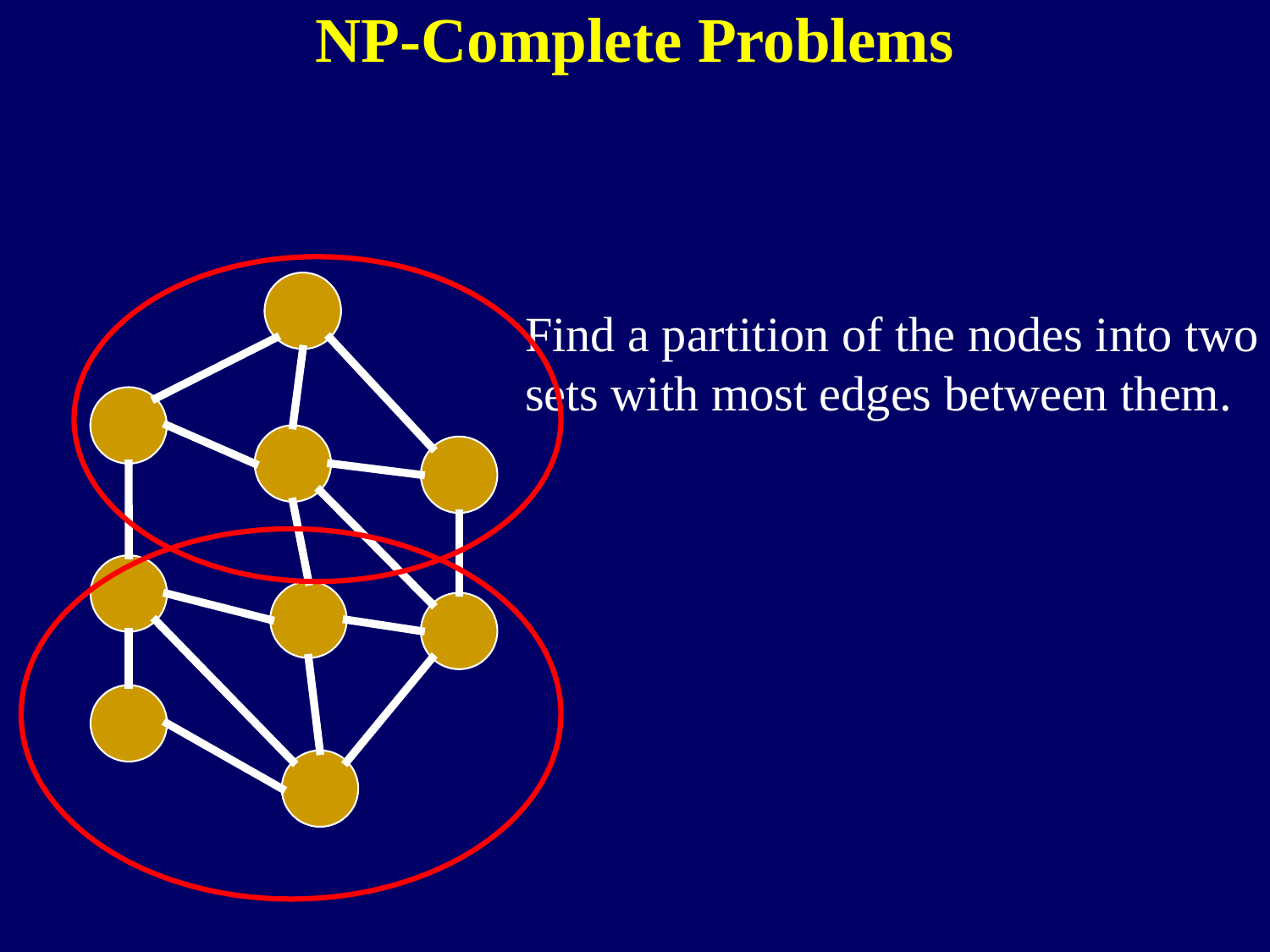

NP-Complete Problems

Find a partition of the nodes into two sets with most edges between them.